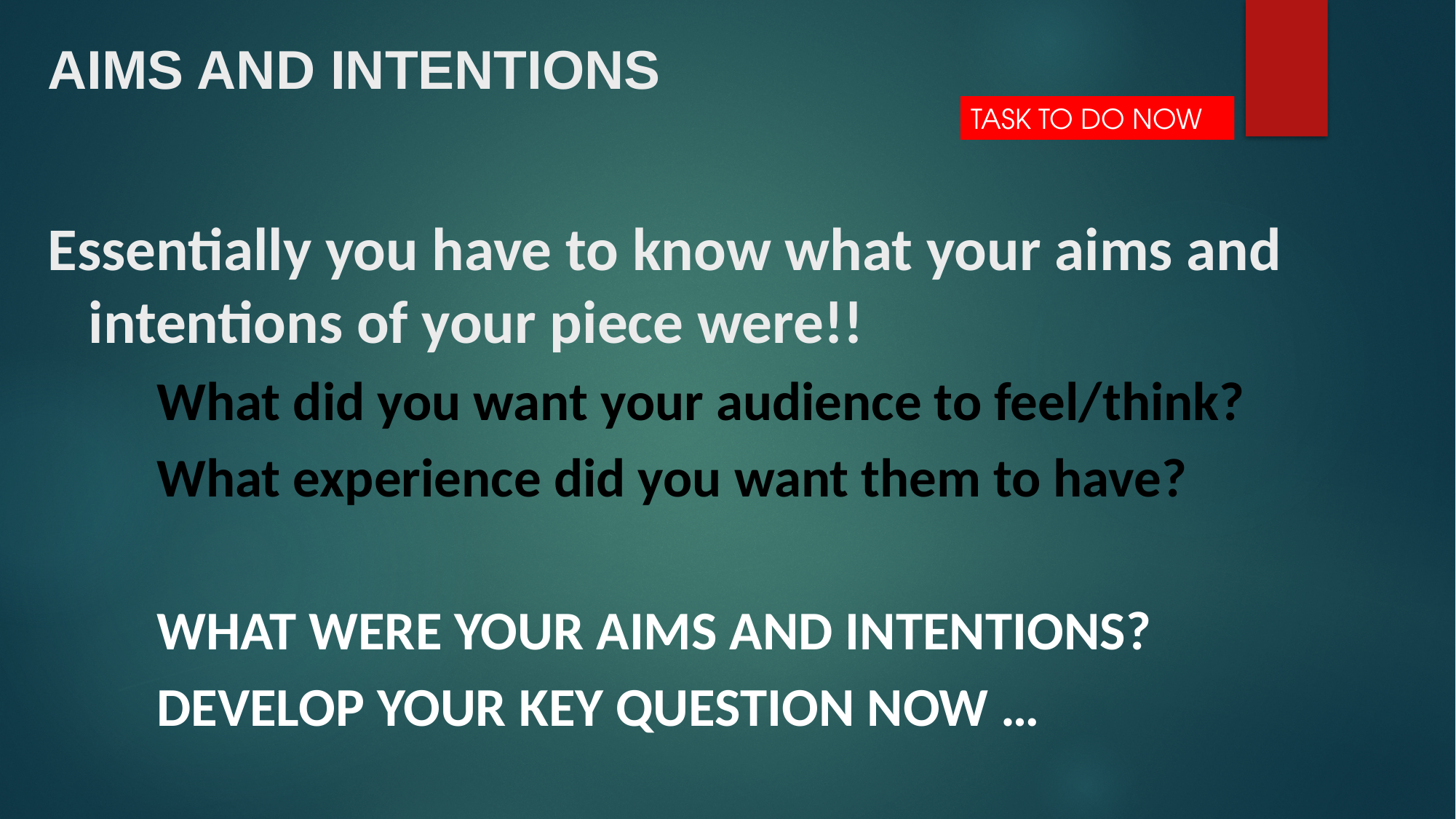

AIMS AND INTENTIONS
TASK TO DO NOW
Essentially you have to know what your aims and intentions of your piece were!!
What did you want your audience to feel/think?
What experience did you want them to have?

WHAT WERE YOUR AIMS AND INTENTIONS?
DEVELOP YOUR KEY QUESTION NOW …